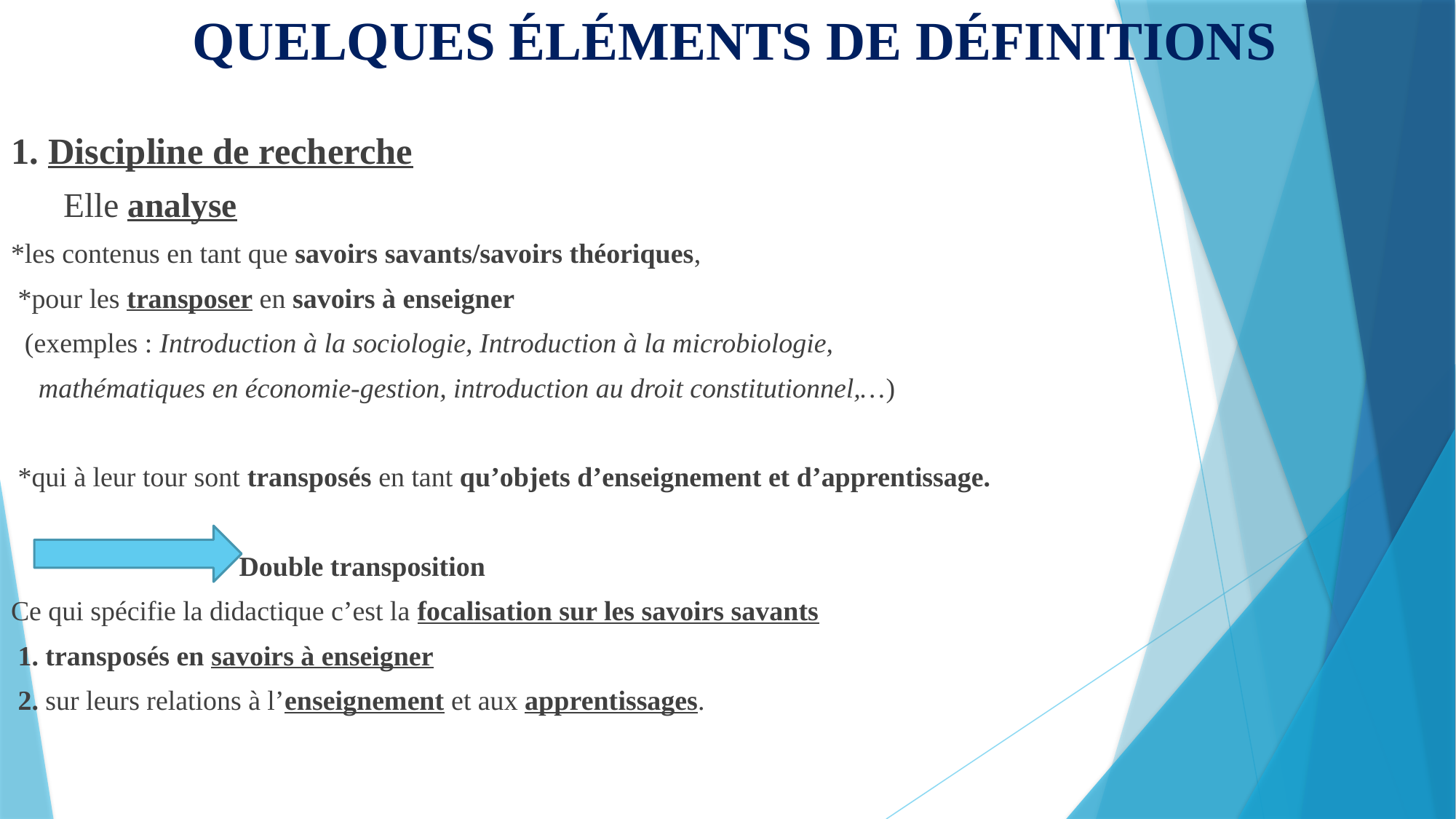

# QUELQUES ÉLÉMENTS DE DÉFINITIONS
1. Discipline de recherche
      Elle analyse
*les contenus en tant que savoirs savants/savoirs théoriques,
 *pour les transposer en savoirs à enseigner
  (exemples : Introduction à la sociologie, Introduction à la microbiologie,
    mathématiques en économie-gestion, introduction au droit constitutionnel,…)

 *qui à leur tour sont transposés en tant qu’objets d’enseignement et d’apprentissage.

                                 Double transposition
Ce qui spécifie la didactique c’est la focalisation sur les savoirs savants
 1. transposés en savoirs à enseigner
 2. sur leurs relations à l’enseignement et aux apprentissages.